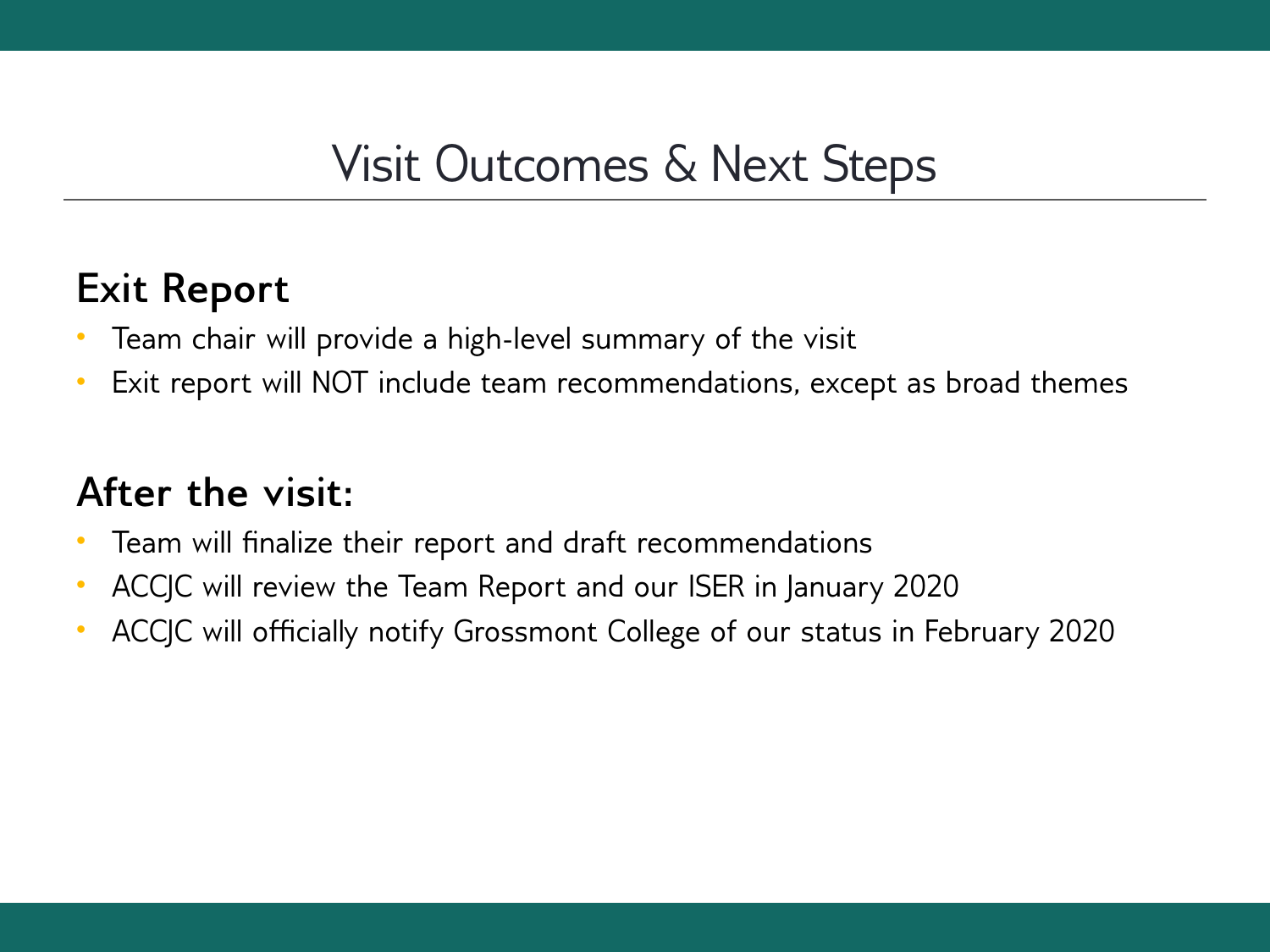

# Visit Outcomes & Next Steps
Exit Report
Team chair will provide a high-level summary of the visit
Exit report will NOT include team recommendations, except as broad themes

After the visit:
Team will finalize their report and draft recommendations
ACCJC will review the Team Report and our ISER in January 2020
ACCJC will officially notify Grossmont College of our status in February 2020